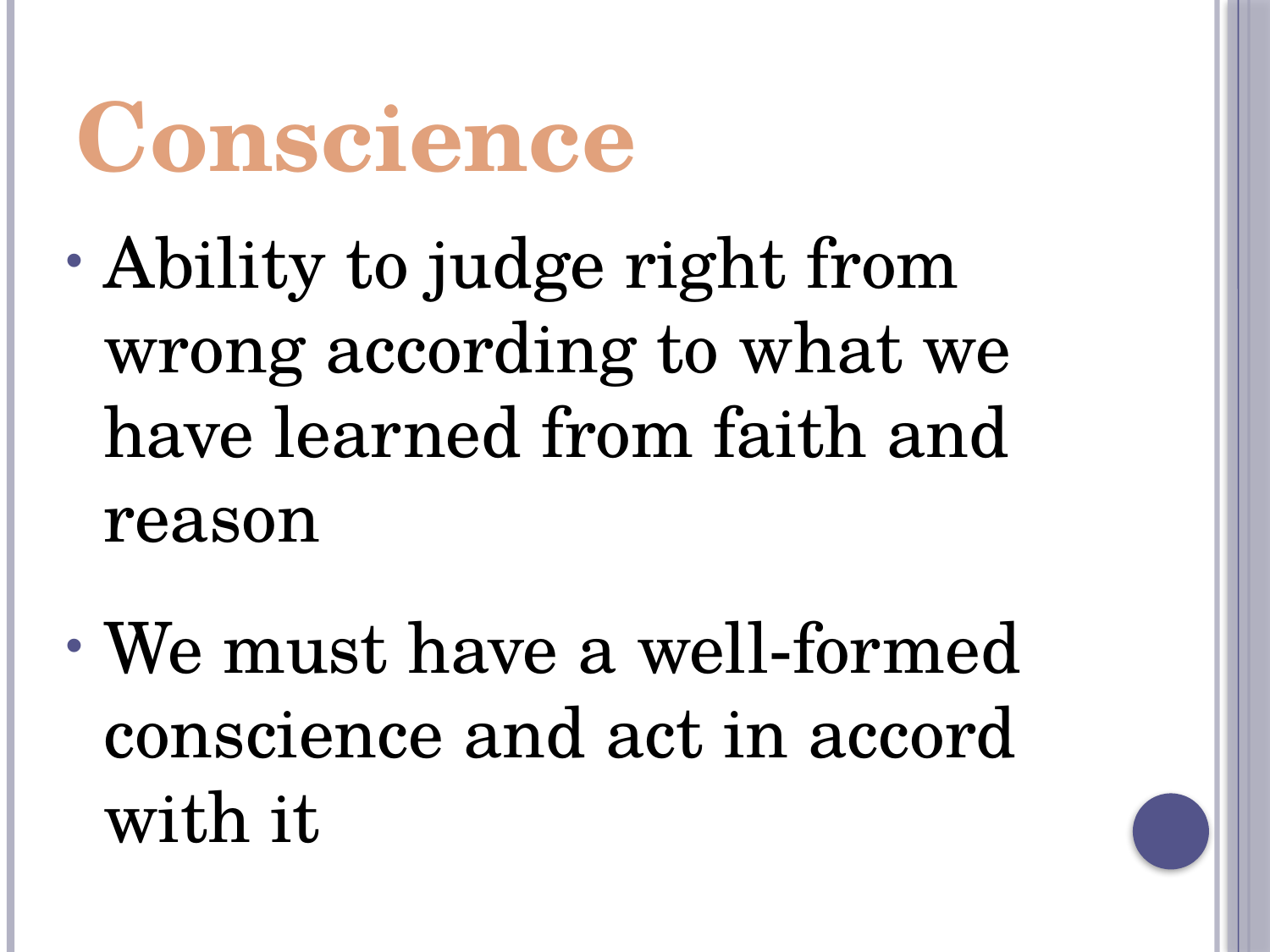

# Conscience
Ability to judge right from wrong according to what we have learned from faith and reason

We must have a well-formed conscience and act in accord with it